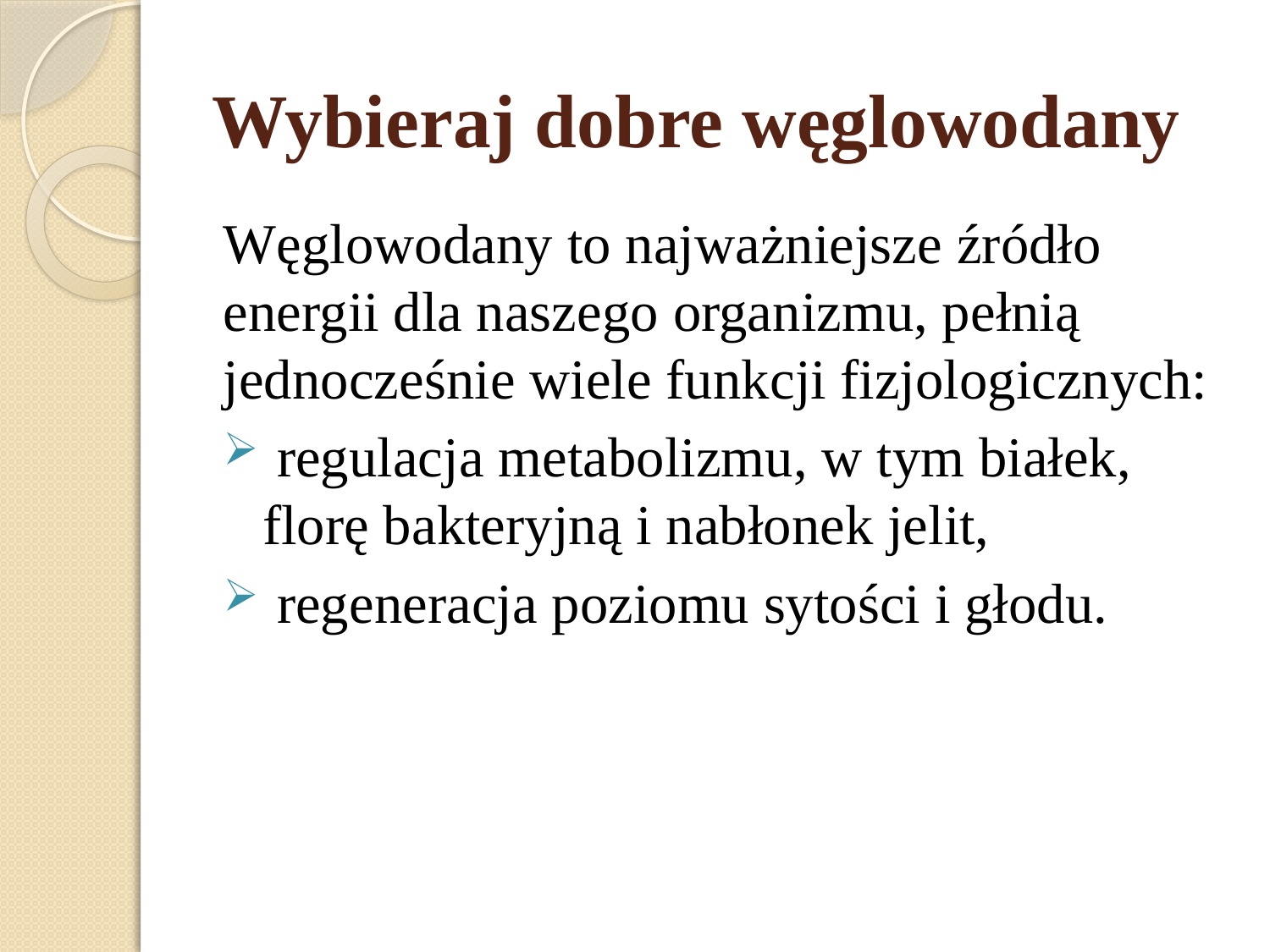

# Wybieraj dobre węglowodany
Węglowodany to najważniejsze źródło energii dla naszego organizmu, pełnią jednocześnie wiele funkcji fizjologicznych:
 regulacja metabolizmu, w tym białek,  florę bakteryjną i nabłonek jelit,
 regeneracja poziomu sytości i głodu.